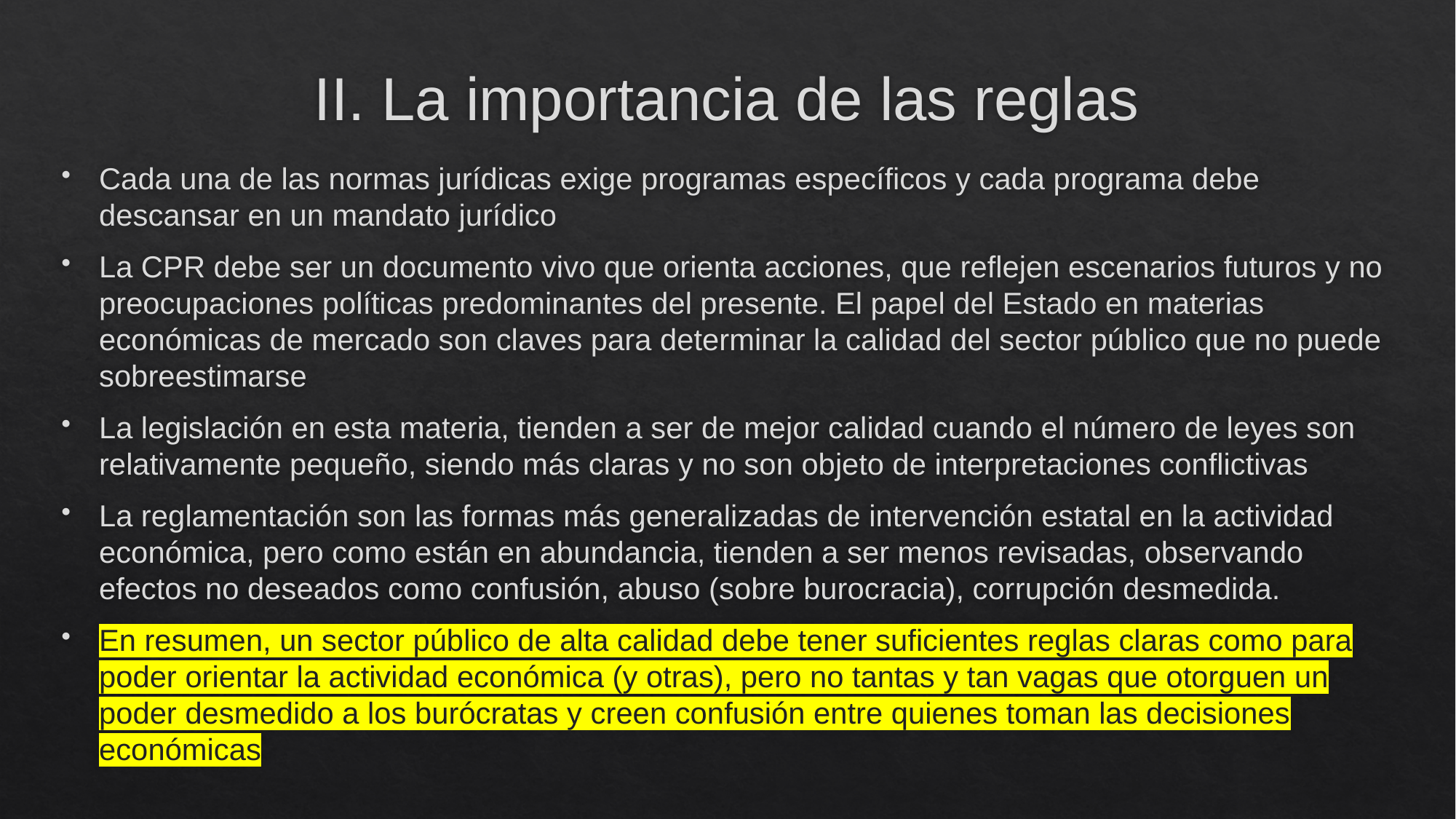

# II. La importancia de las reglas
Cada una de las normas jurídicas exige programas específicos y cada programa debe descansar en un mandato jurídico
La CPR debe ser un documento vivo que orienta acciones, que reflejen escenarios futuros y no preocupaciones políticas predominantes del presente. El papel del Estado en materias económicas de mercado son claves para determinar la calidad del sector público que no puede sobreestimarse
La legislación en esta materia, tienden a ser de mejor calidad cuando el número de leyes son relativamente pequeño, siendo más claras y no son objeto de interpretaciones conflictivas
La reglamentación son las formas más generalizadas de intervención estatal en la actividad económica, pero como están en abundancia, tienden a ser menos revisadas, observando efectos no deseados como confusión, abuso (sobre burocracia), corrupción desmedida.
En resumen, un sector público de alta calidad debe tener suficientes reglas claras como para poder orientar la actividad económica (y otras), pero no tantas y tan vagas que otorguen un poder desmedido a los burócratas y creen confusión entre quienes toman las decisiones económicas